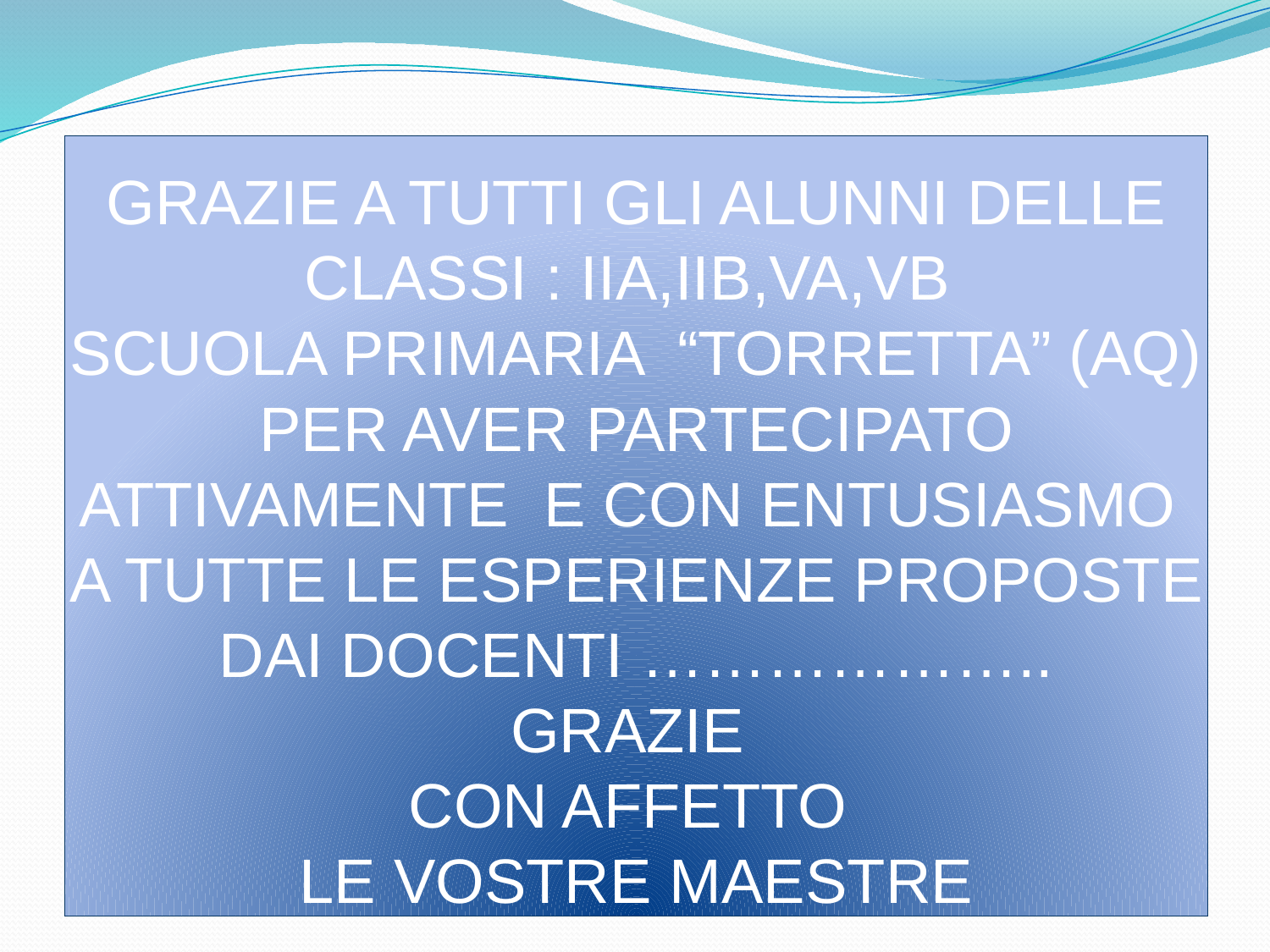

# GRAZIE A TUTTI GLI ALUNNI DELLE CLASSI : IIA,IIB,VA,VB SCUOLA PRIMARIA  “TORRETTA” (AQ) PER AVER PARTECIPATO ATTIVAMENTE  E CON ENTUSIASMO  A TUTTE LE ESPERIENZE PROPOSTE DAI DOCENTI ……………….. GRAZIE CON AFFETTO LE VOSTRE MAESTRE